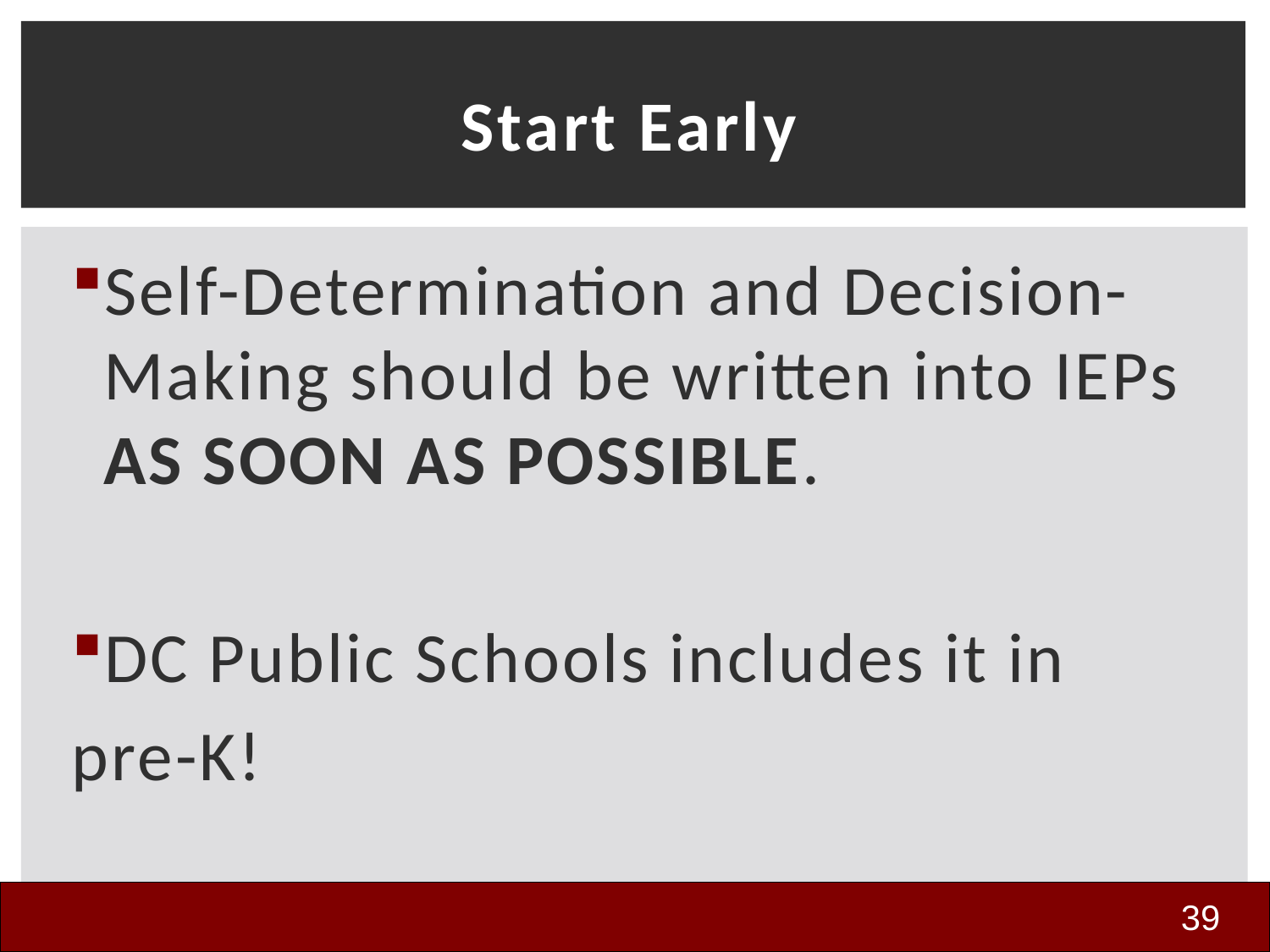

# Start Early
Self-Determination and Decision-Making should be written into IEPs AS SOON AS POSSIBLE.

DC Public Schools includes it in
pre-K!
39